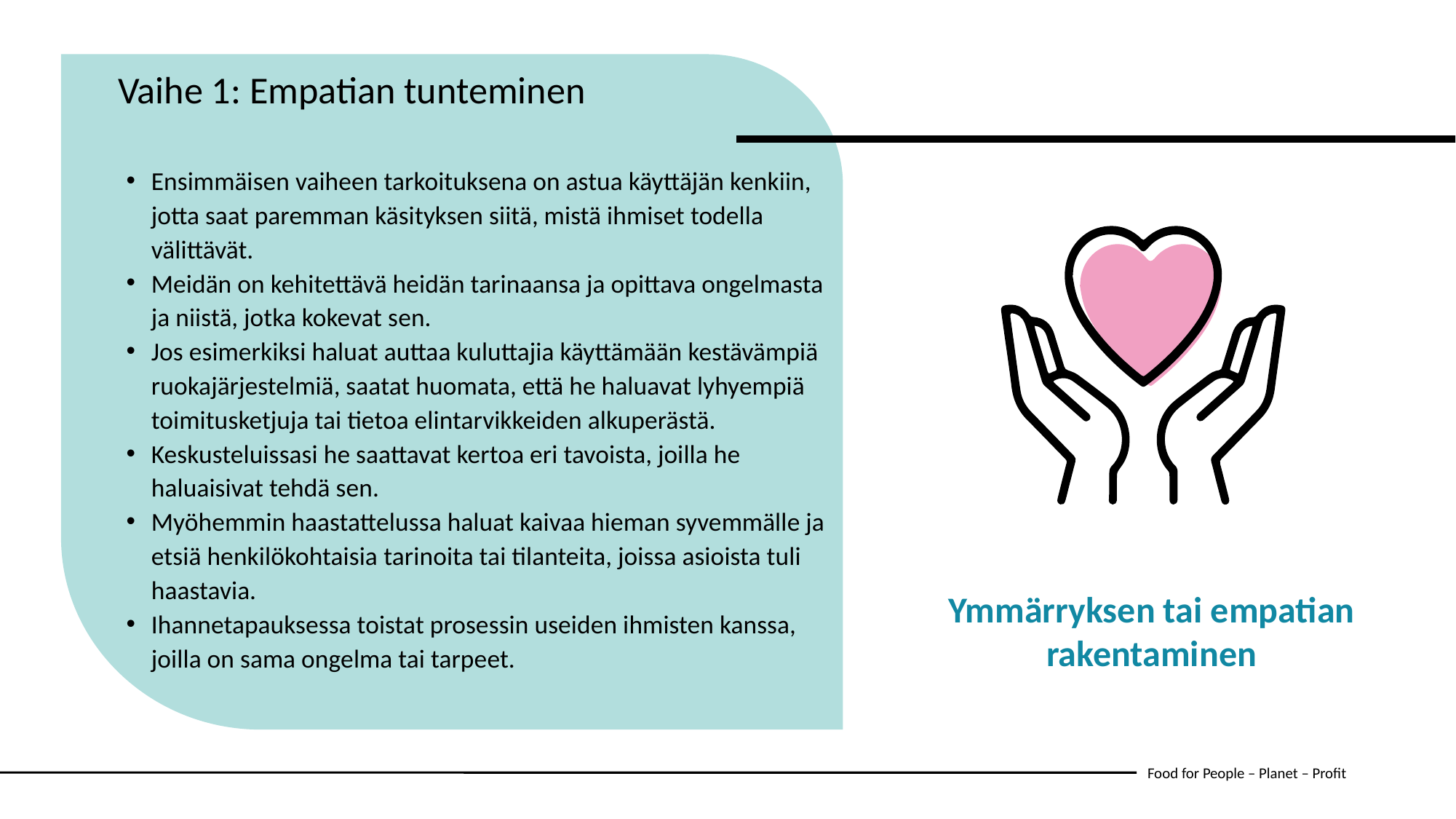

Vaihe 1: Empatian tunteminen
Ensimmäisen vaiheen tarkoituksena on astua käyttäjän kenkiin, jotta saat paremman käsityksen siitä, mistä ihmiset todella välittävät.
Meidän on kehitettävä heidän tarinaansa ja opittava ongelmasta ja niistä, jotka kokevat sen.
Jos esimerkiksi haluat auttaa kuluttajia käyttämään kestävämpiä ruokajärjestelmiä, saatat huomata, että he haluavat lyhyempiä toimitusketjuja tai tietoa elintarvikkeiden alkuperästä.
Keskusteluissasi he saattavat kertoa eri tavoista, joilla he haluaisivat tehdä sen.
Myöhemmin haastattelussa haluat kaivaa hieman syvemmälle ja etsiä henkilökohtaisia ​​tarinoita tai tilanteita, joissa asioista tuli haastavia.
Ihannetapauksessa toistat prosessin useiden ihmisten kanssa, joilla on sama ongelma tai tarpeet.

Ymmärryksen tai empatian rakentaminen